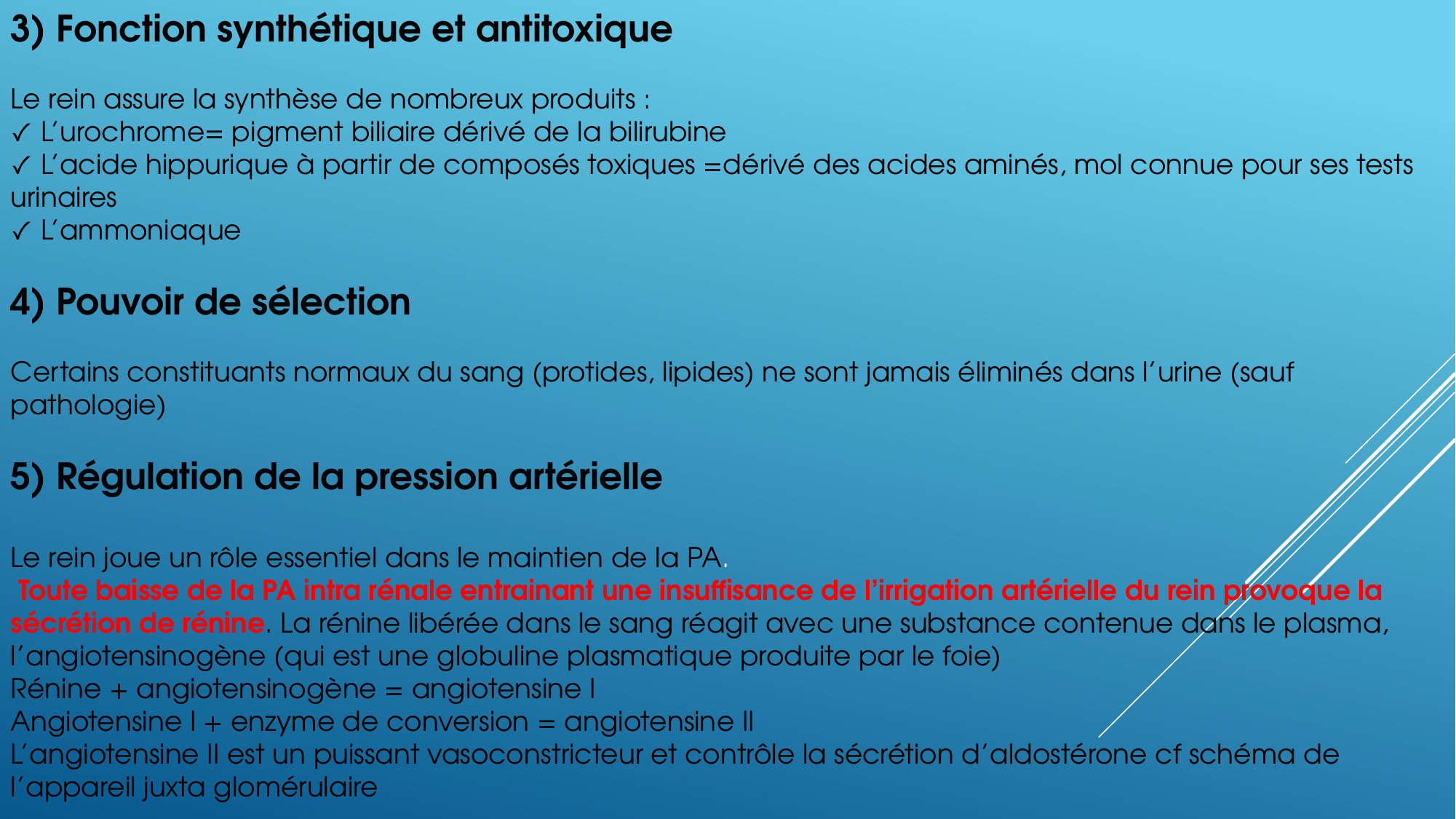

3) Fonction synthétique et antitoxique

Le rein assure la synthèse de nombreux produits :
✓ L’urochrome= pigment biliaire dérivé de la bilirubine
✓ L’acide hippurique à partir de composés toxiques =dérivé des acides aminés, mol connue pour ses tests urinaires
✓ L’ammoniaque

4) Pouvoir de sélection

Certains constituants normaux du sang (protides, lipides) ne sont jamais éliminés dans l’urine (sauf pathologie)

5) Régulation de la pression artérielle

Le rein joue un rôle essentiel dans le maintien de la PA.
 Toute baisse de la PA intra rénale entrainant une insuffisance de l’irrigation artérielle du rein provoque la sécrétion de rénine. La rénine libérée dans le sang réagit avec une substance contenue dans le plasma, l’angiotensinogène (qui est une globuline plasmatique produite par le foie)
Rénine + angiotensinogène = angiotensine I
Angiotensine I + enzyme de conversion = angiotensine II
L’angiotensine II est un puissant vasoconstricteur et contrôle la sécrétion d’aldostérone cf schéma de l’appareil juxta glomérulaire